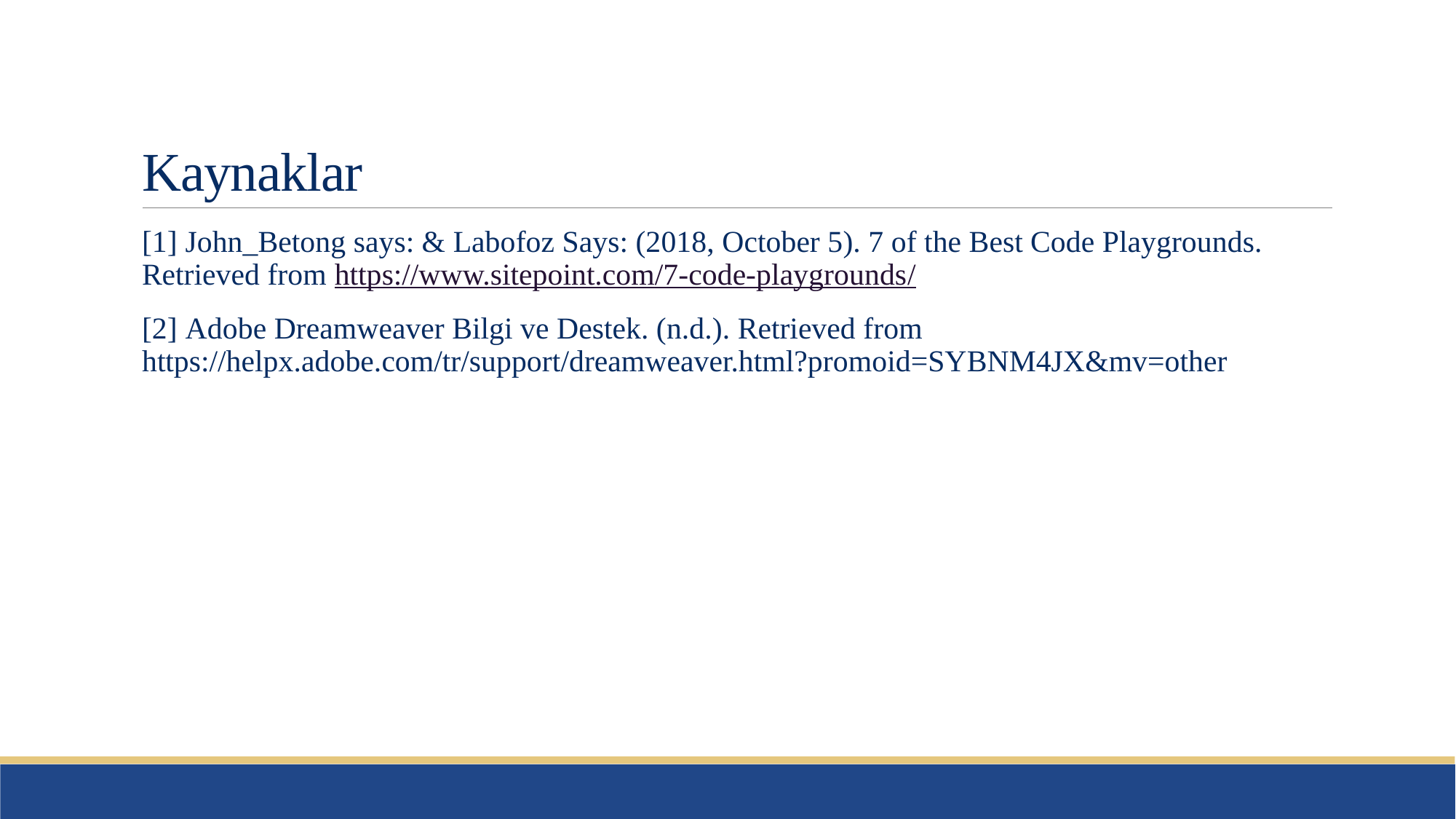

# Kaynaklar
[1] John_Betong says: & Labofoz Says: (2018, October 5). 7 of the Best Code Playgrounds. Retrieved from https://www.sitepoint.com/7-code-playgrounds/
[2] Adobe Dreamweaver Bilgi ve Destek. (n.d.). Retrieved from https://helpx.adobe.com/tr/support/dreamweaver.html?promoid=SYBNM4JX&mv=other